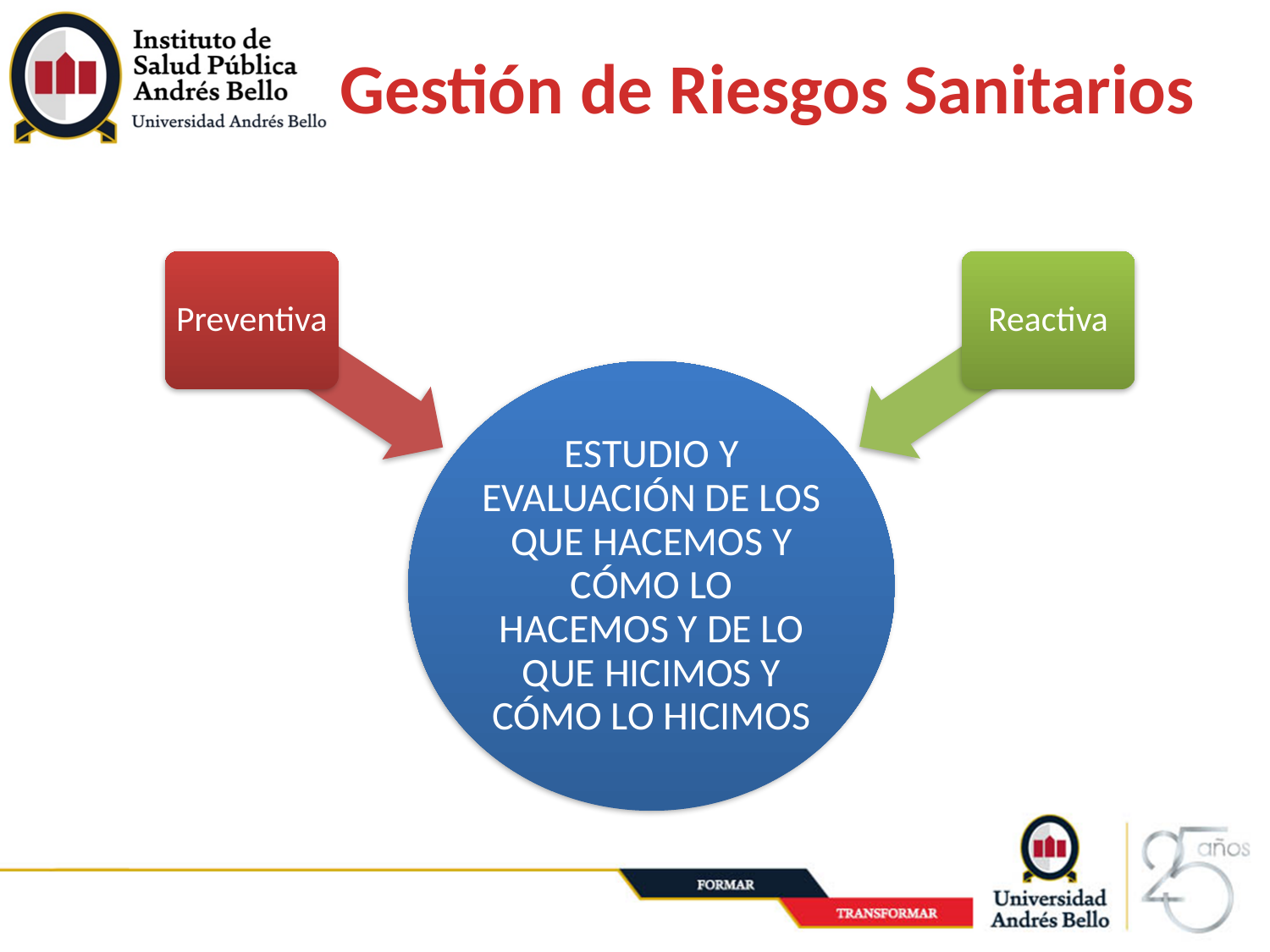

Gestión de Riesgos Sanitarios
ESTUDIO Y EVALUACIÓN DE LOS QUE HACEMOS Y CÓMO LO HACEMOS Y DE LO QUE HICIMOS Y CÓMO LO HICIMOS
Preventiva
Reactiva